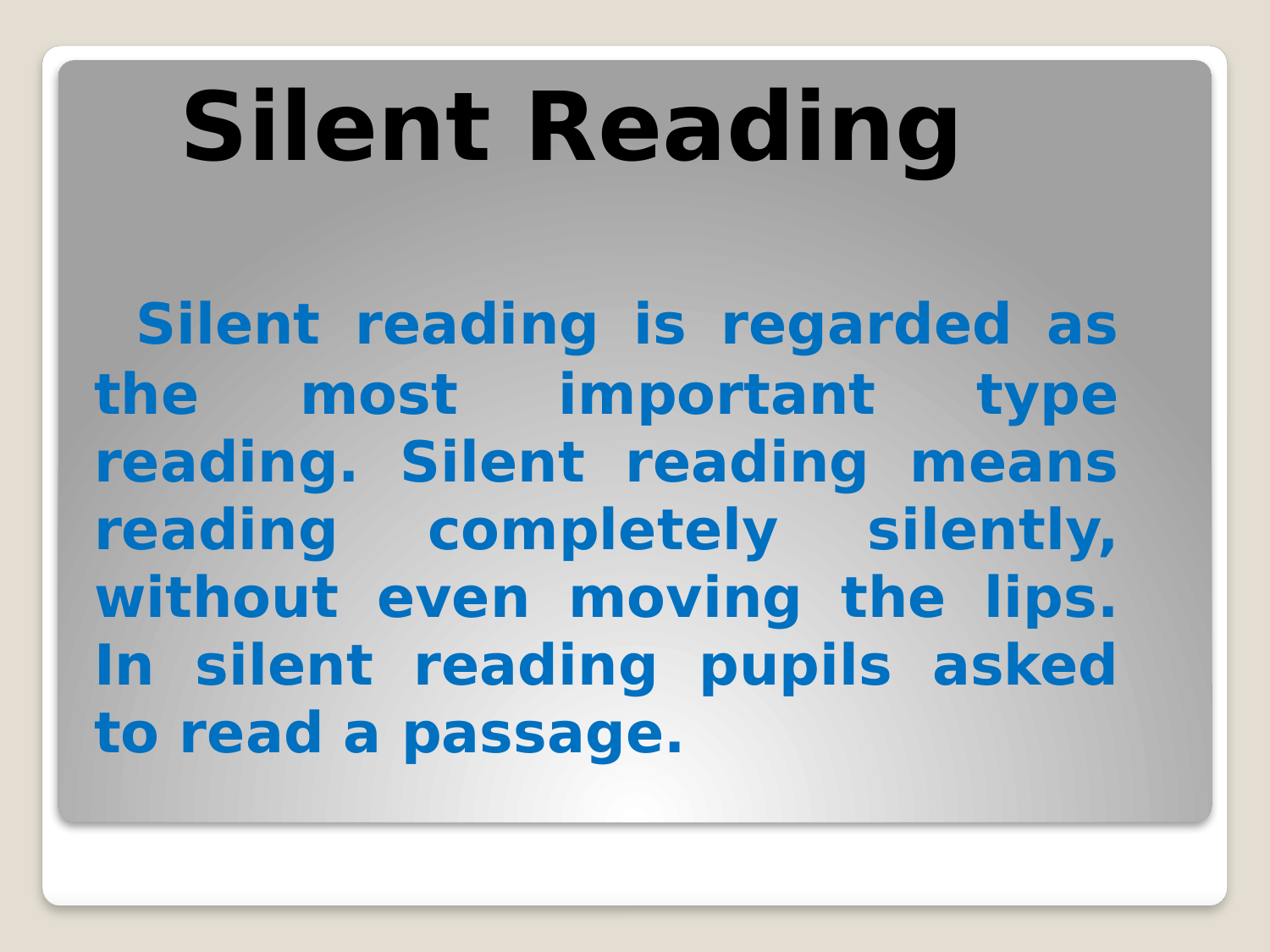

Silent Reading

  Silent reading is regarded as the most important type reading. Silent reading means reading completely silently, without even moving the lips. In silent reading pupils asked to read a passage.